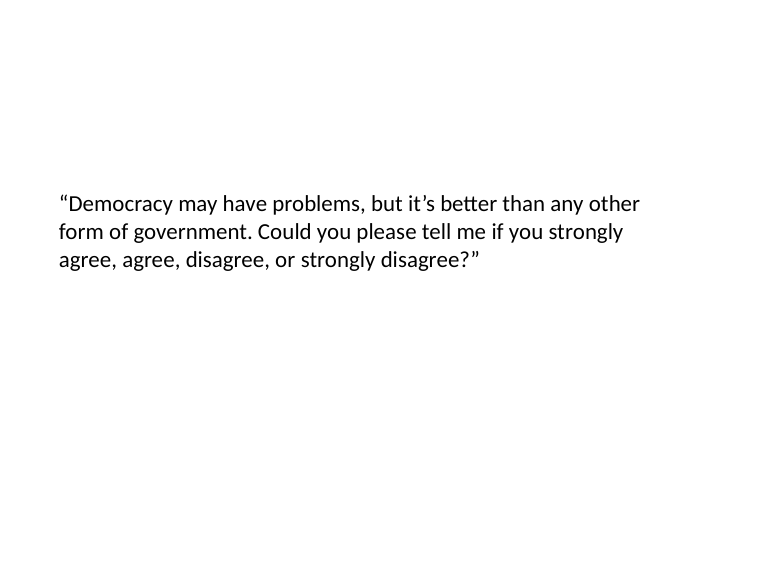

“Democracy may have problems, but it’s better than any other  form of government. Could you please tell me if you strongly  agree, agree, disagree, or strongly disagree?”